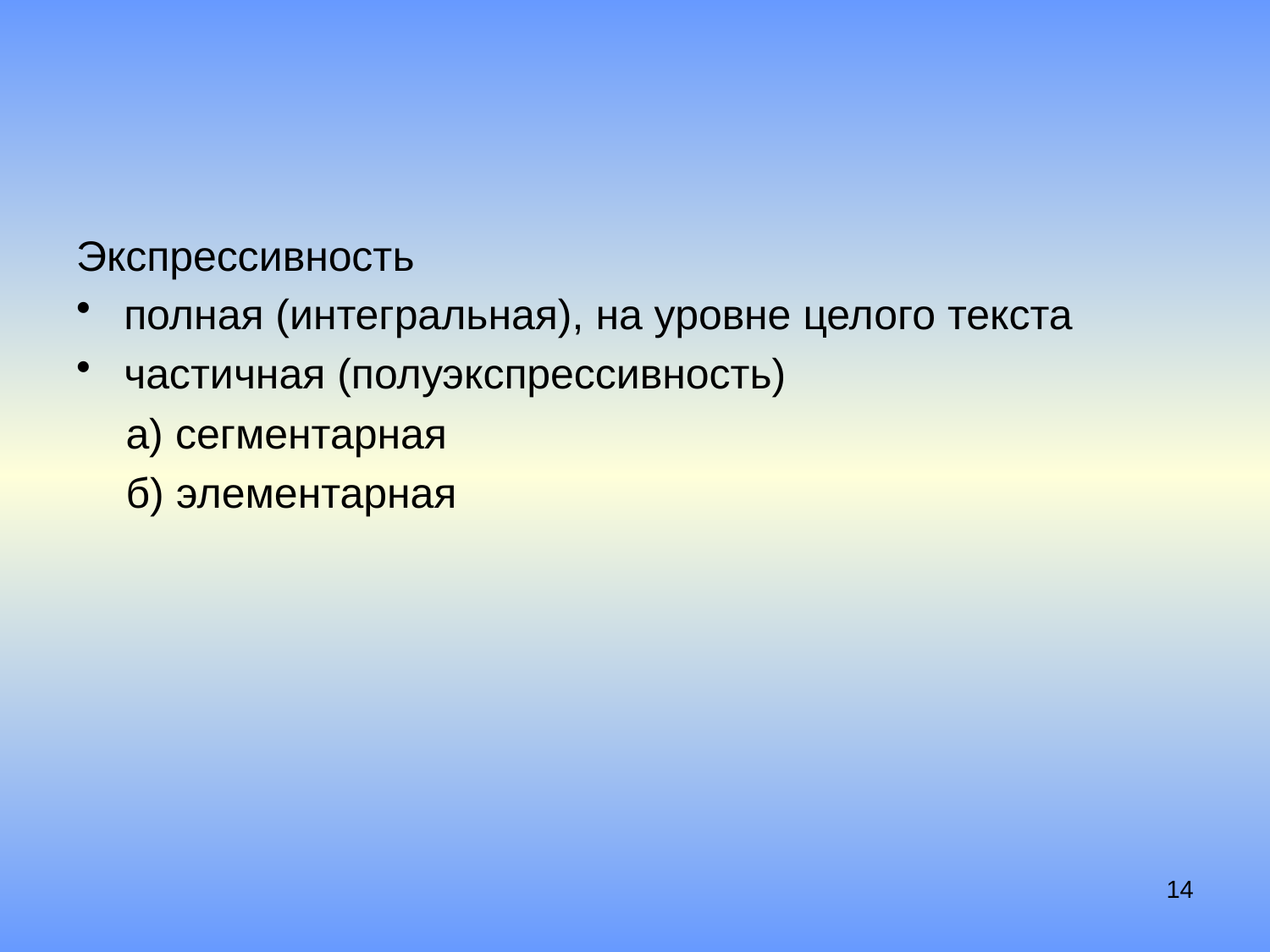

#
Экспрессивность
полная (интегральная), на уровне целого текста
частичная (полуэкспрессивность)
а) сегментарная
б) элементарная
14